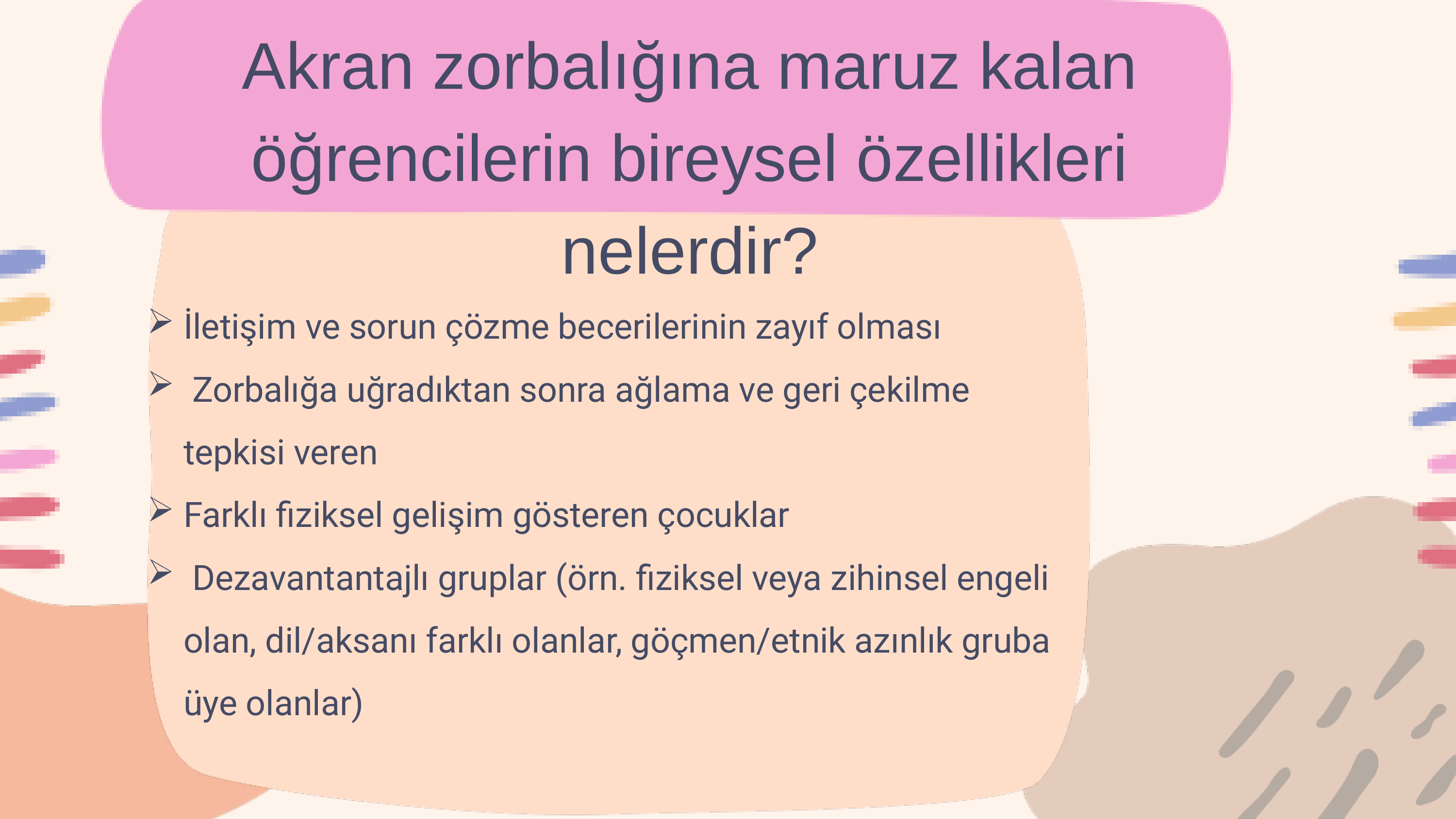

Akran zorbalığına maruz kalan öğrencilerin bireysel özellikleri nelerdir?

İletişim ve sorun çözme becerilerinin zayıf olması
 Zorbalığa uğradıktan sonra ağlama ve geri çekilme tepkisi veren
Farklı fiziksel gelişim gösteren çocuklar
 Dezavantantajlı gruplar (örn. fiziksel veya zihinsel engeli olan, dil/aksanı farklı olanlar, göçmen/etnik azınlık gruba üye olanlar)